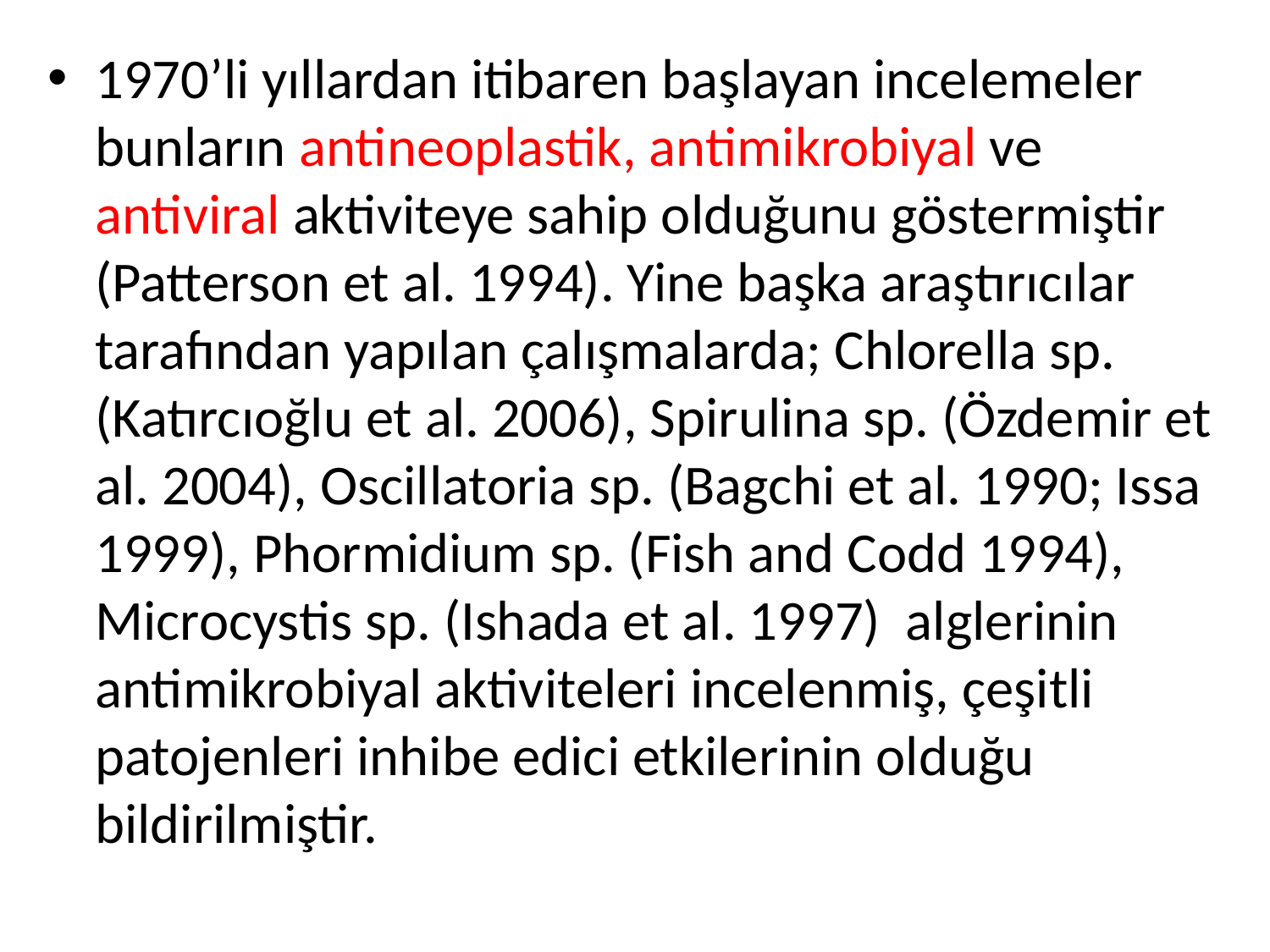

1970’li yıllardan itibaren başlayan incelemeler bunların antineoplastik, antimikrobiyal ve antiviral aktiviteye sahip olduğunu göstermiştir (Patterson et al. 1994). Yine başka araştırıcılar tarafından yapılan çalışmalarda; Chlorella sp. (Katırcıoğlu et al. 2006), Spirulina sp. (Özdemir et al. 2004), Oscillatoria sp. (Bagchi et al. 1990; Issa 1999), Phormidium sp. (Fish and Codd 1994), Microcystis sp. (Ishada et al. 1997)  alglerinin antimikrobiyal aktiviteleri incelenmiş, çeşitli patojenleri inhibe edici etkilerinin olduğu bildirilmiştir.